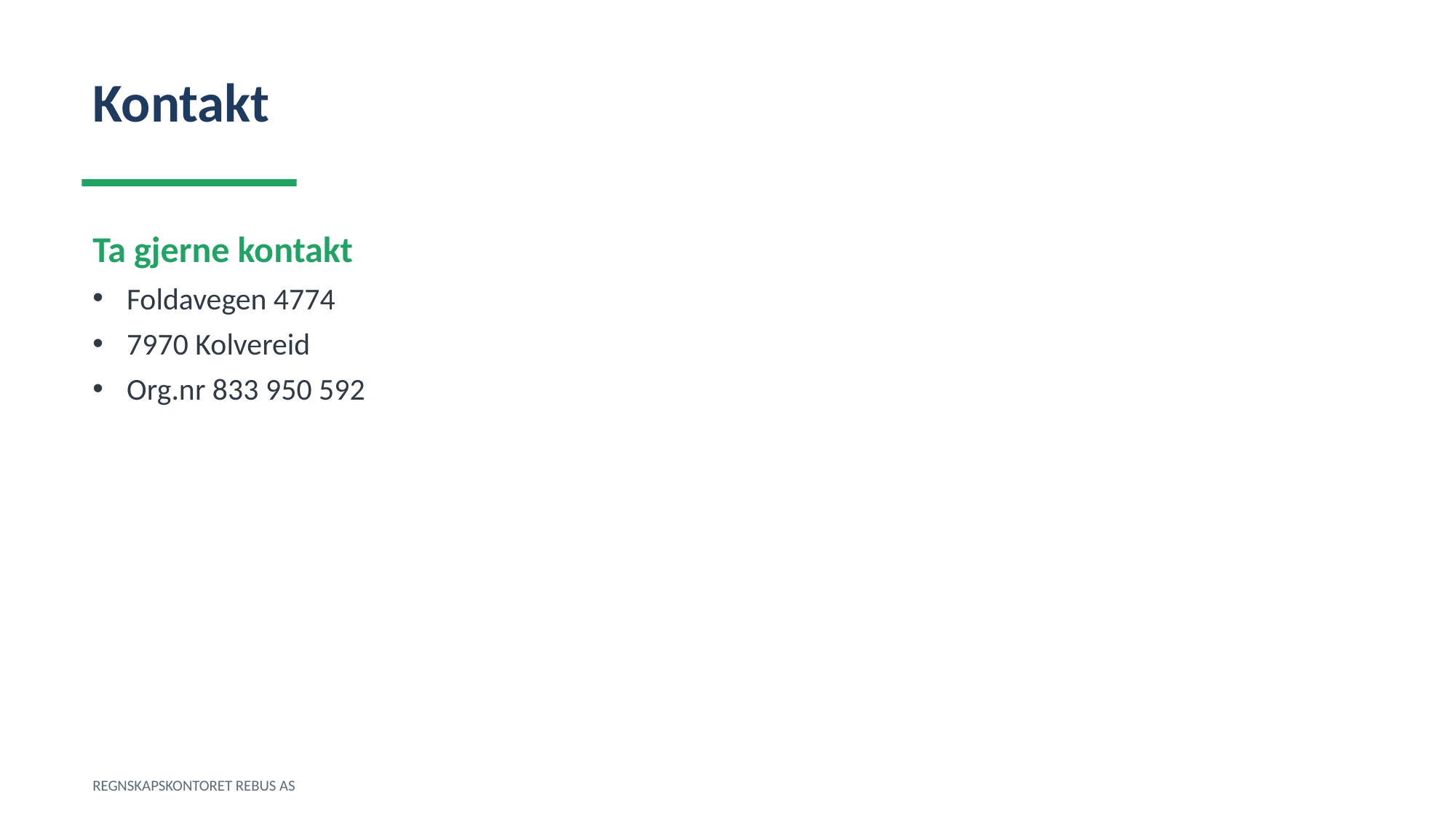

Kontakt

Ta gjerne kontakt
Foldavegen 4774
7970 Kolvereid
Org.nr 833 950 592
REGNSKAPSKONTORET REBUS AS